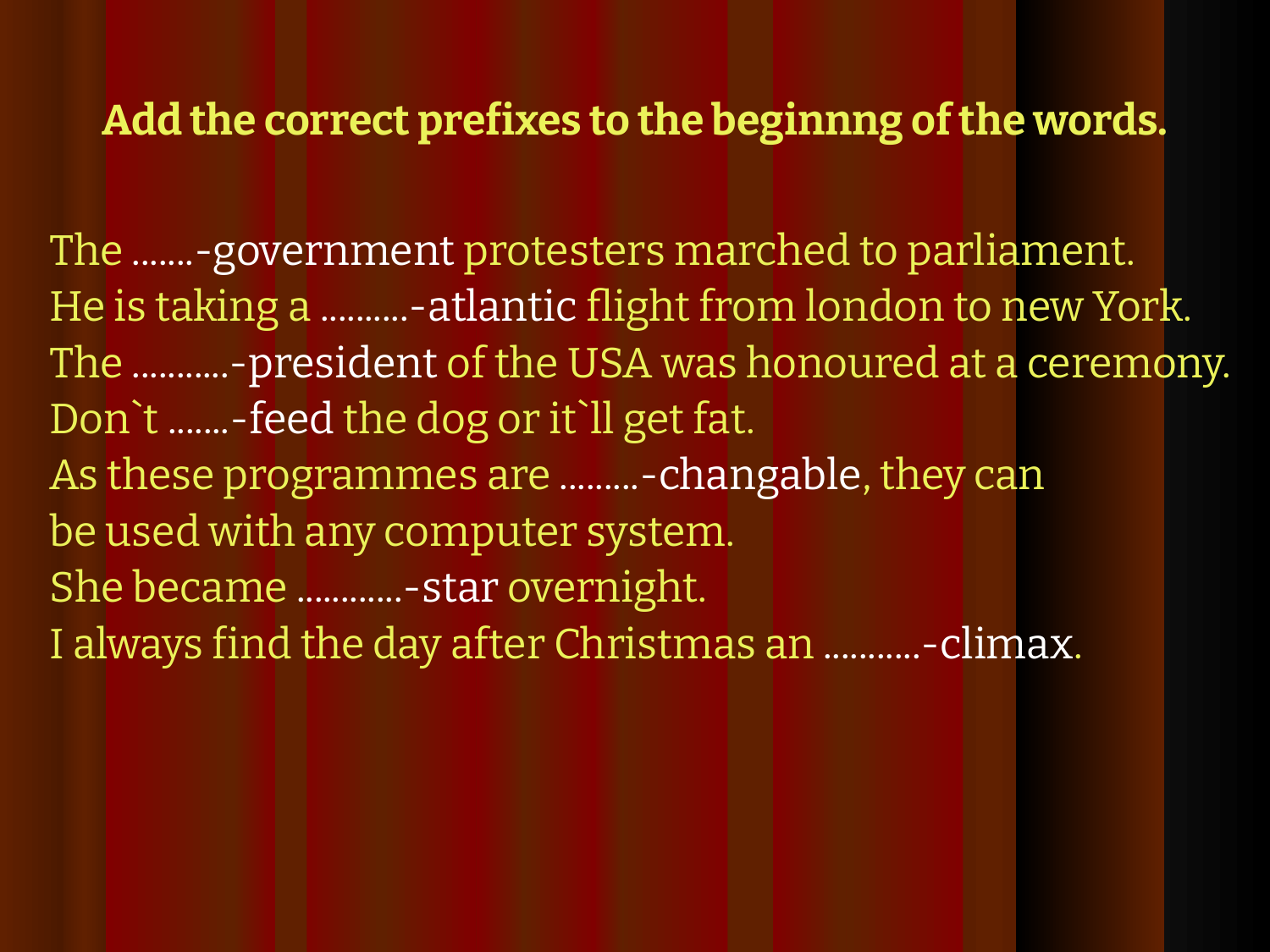

Add the correct prefixes to the beginnng of the words.
The .......-government protesters marched to parliament.
He is taking a ..........-atlantic flight from london to new York.
The ...........-president of the USA was honoured at a ceremony.
Don`t .......-feed the dog or it`ll get fat.
As these programmes are .........-changable, they can
be used with any computer system.
She became ............-star overnight.
I always find the day after Christmas an ...........-climax.